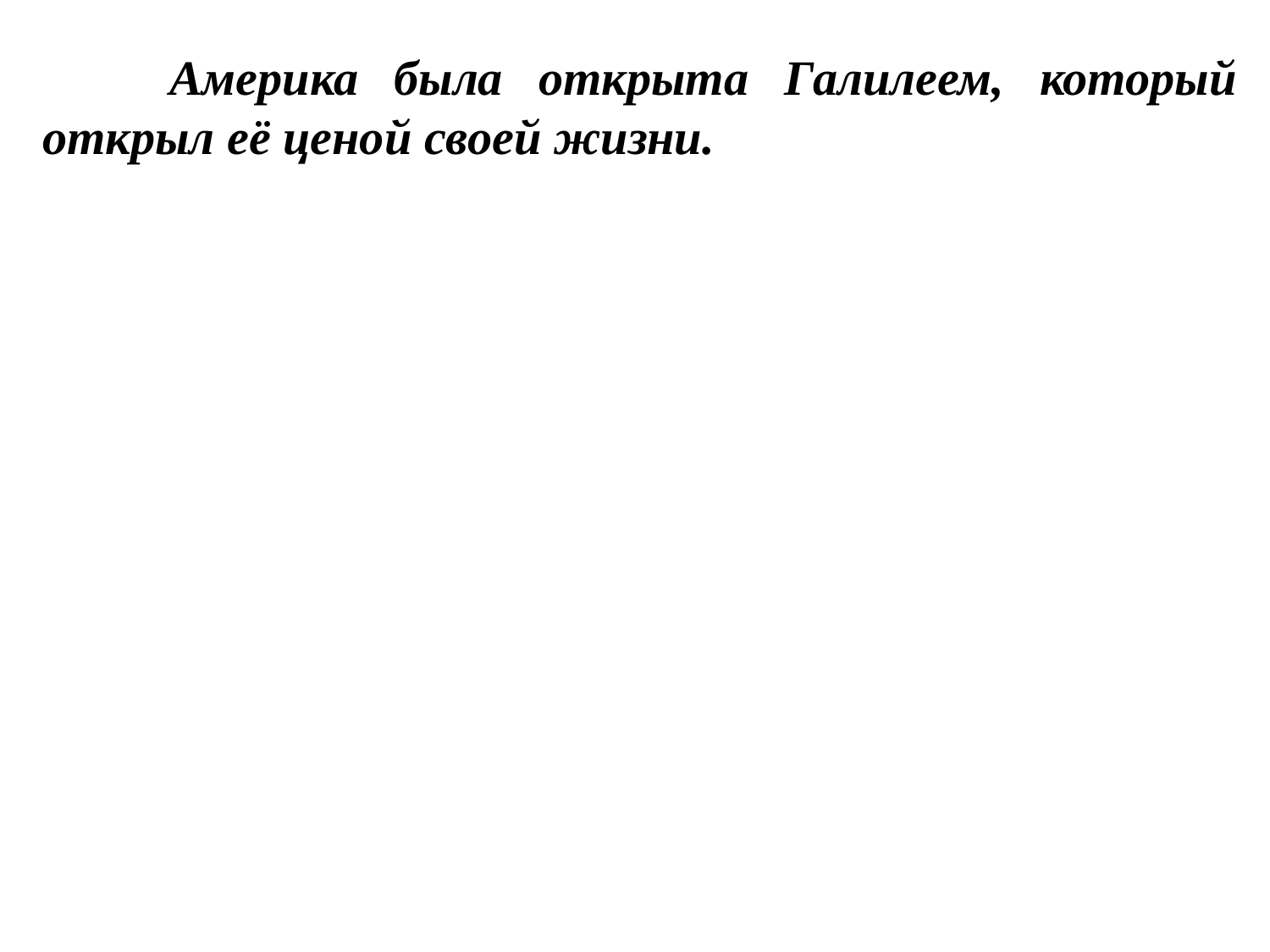

Америка была открыта Галилеем, который открыл её ценой своей жизни.